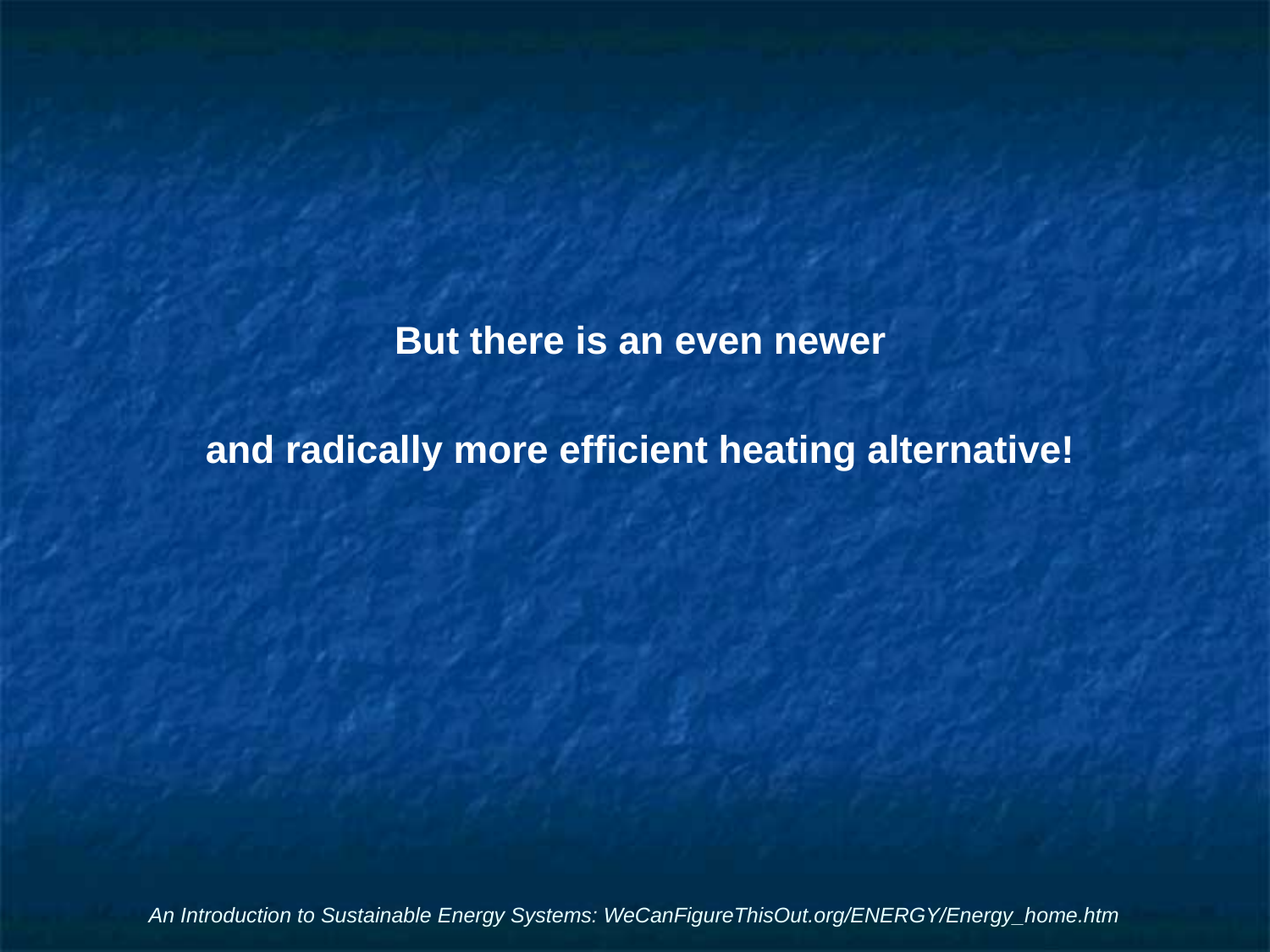

But there is an even newer

and radically more efficient heating alternative!
An Introduction to Sustainable Energy Systems: WeCanFigureThisOut.org/ENERGY/Energy_home.htm